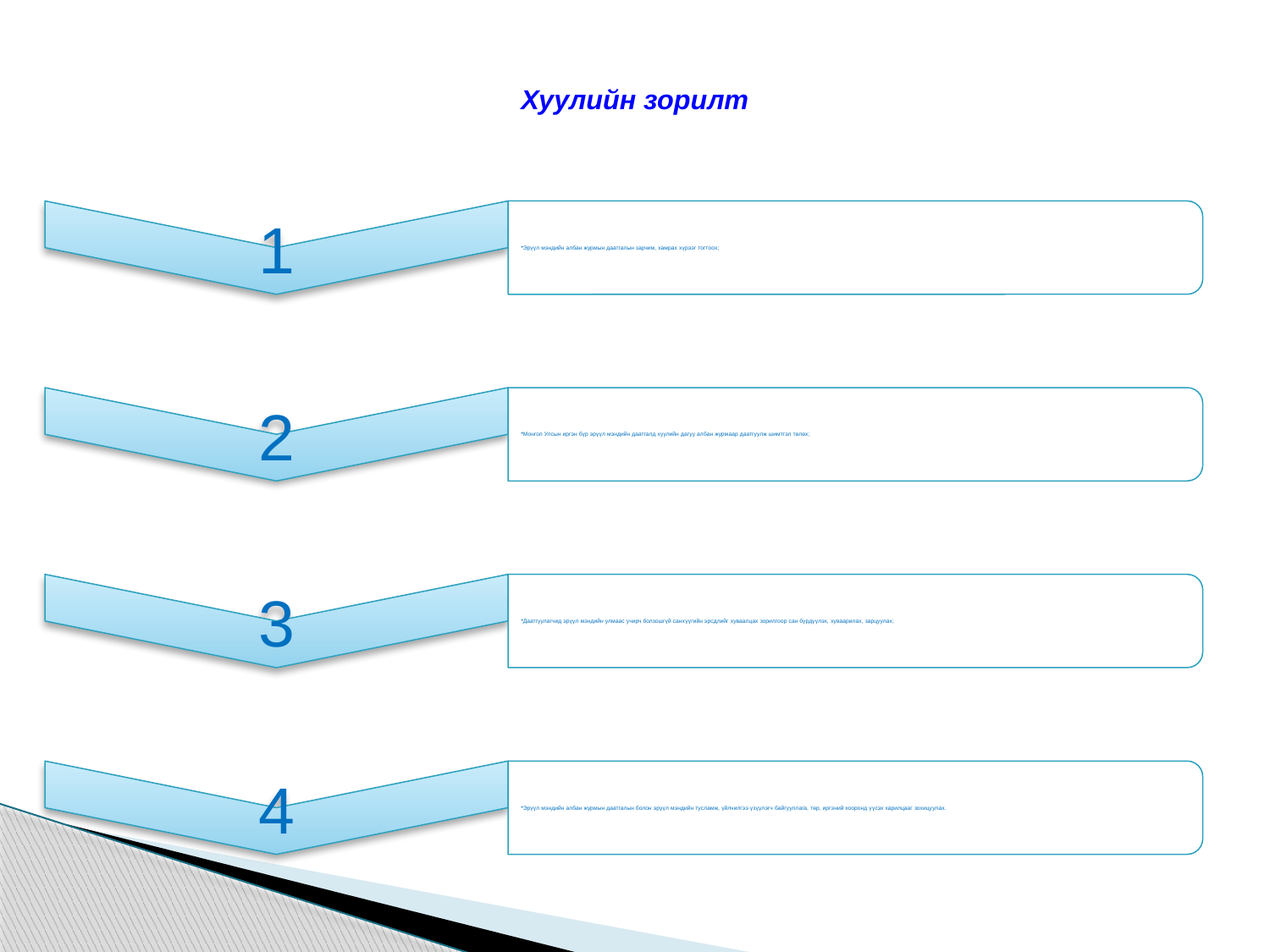

# Хуулийн зорилт
1
2
Монгол Улсын иргэн бүр эрүүл мэндийн даатгалд хуулийн дагуу албан журмаар даатгуулж шимтгэл төлөх;
3
Даатгуулагчид эрүүл мэндийн улмаас учирч болзошгүй санхүүгийн эрсдлийг хуваалцах зорилгоор сан бүрдүүлэх, хуваарилах, зарцуулах;
Эрүүл мэндийн албан журмын даатгалын зарчим, хамрах хүрээг тогтоох;
Эрүүл мэндийн албан журмын даатгалын болон эрүүл мэндийн тусламж, үйлчилгээ үзүүлэгч байгууллага, төр, иргэний хооронд үүсэх харилцааг зохицуулах.
4